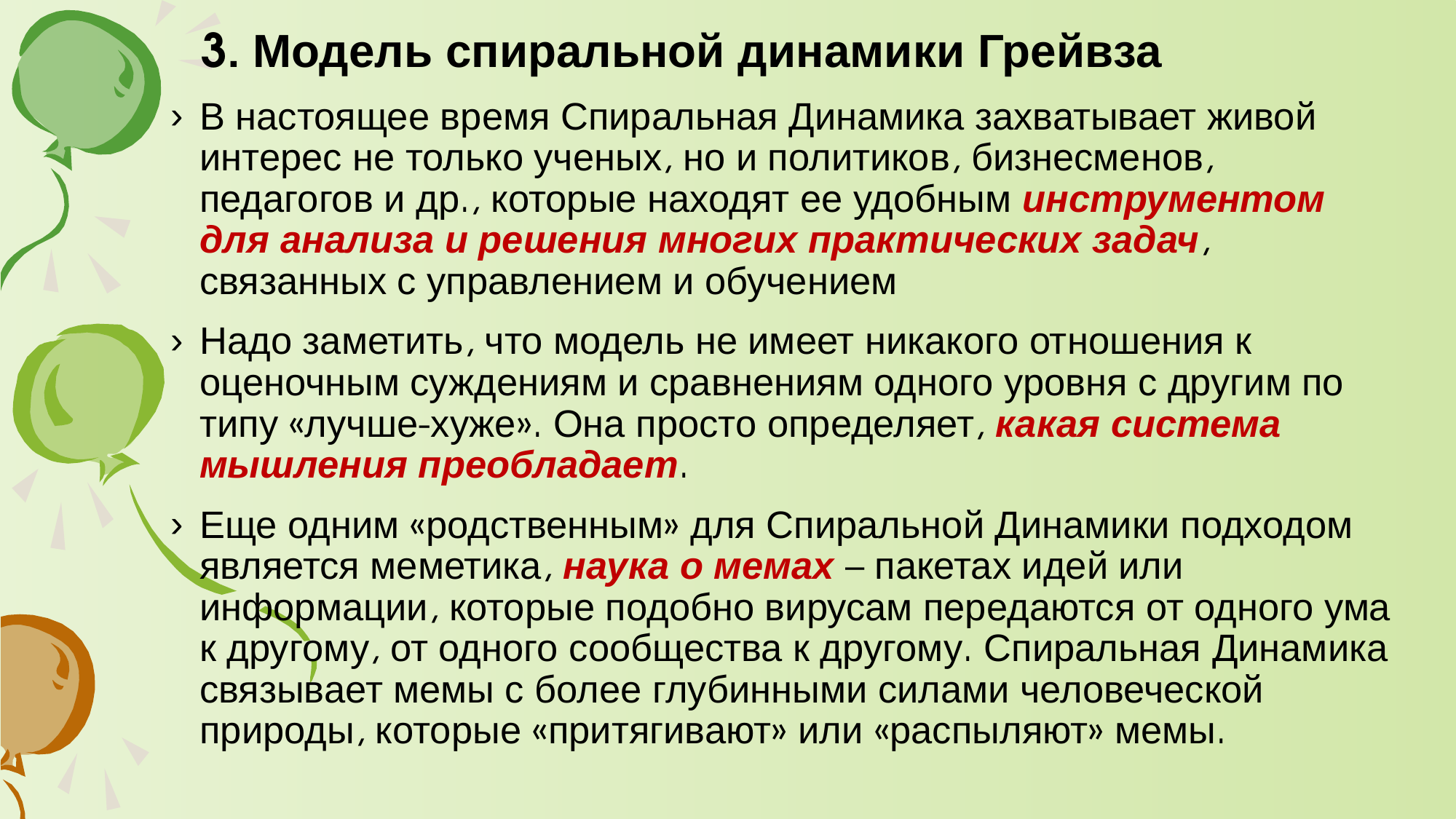

# 3. Модель спиральной динамики Грейвза
В настоящее время Спиральная Динамика захватывает живой интерес не только ученых, но и политиков, бизнесменов, педагогов и др., которые находят ее удобным инструментом для анализа и решения многих практических задач, связанных с управлением и обучением
Надо заметить, что модель не имеет никакого отношения к оценочным суждениям и сравнениям одного уровня с другим по типу «лучше-хуже». Она просто определяет, какая система мышления преобладает.
Еще одним «родственным» для Спиральной Динамики подходом является меметика, наука о мемах – пакетах идей или информации, которые подобно вирусам передаются от одного ума к другому, от одного сообщества к другому. Спиральная Динамика связывает мемы с более глубинными силами человеческой природы, которые «притягивают» или «распыляют» мемы.